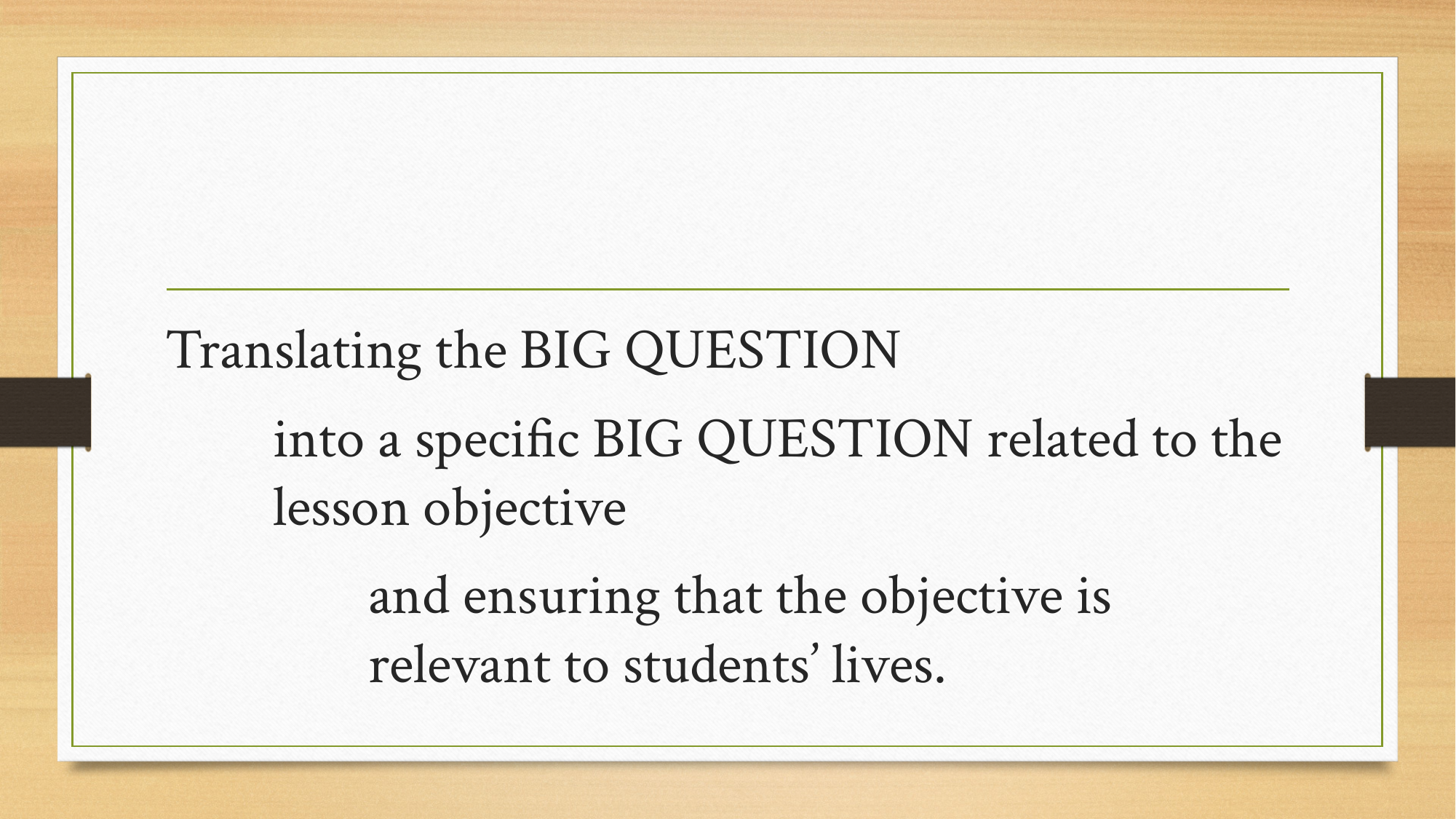

#
Translating the BIG QUESTION
into a specific BIG QUESTION related to the lesson objective
and ensuring that the objective is relevant to students’ lives.